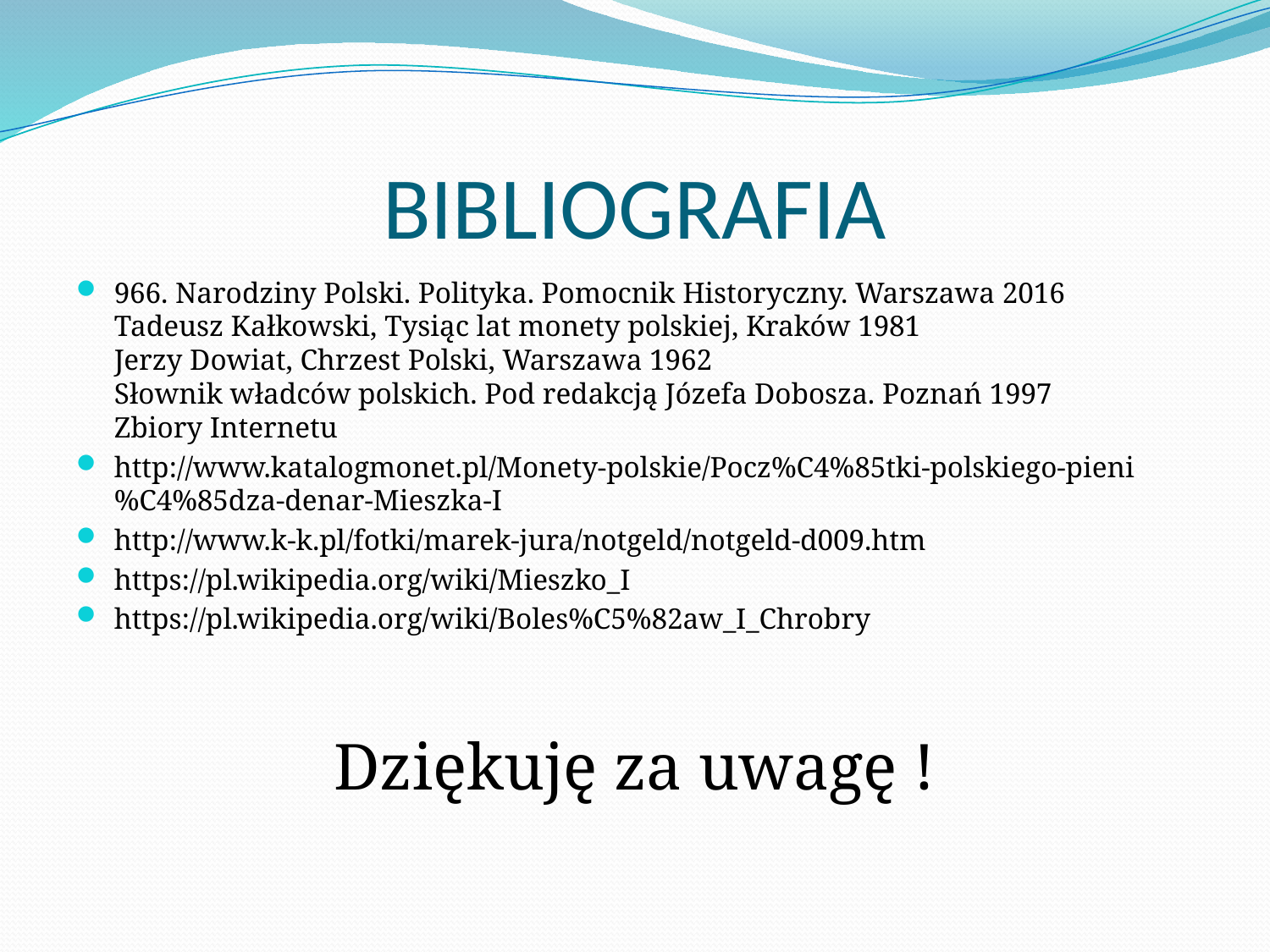

# BIBLIOGRAFIA
966. Narodziny Polski. Polityka. Pomocnik Historyczny. Warszawa 2016
Tadeusz Kałkowski, Tysiąc lat monety polskiej, Kraków 1981
Jerzy Dowiat, Chrzest Polski, Warszawa 1962
Słownik władców polskich. Pod redakcją Józefa Dobosza. Poznań 1997
Zbiory Internetu
http://www.katalogmonet.pl/Monety-polskie/Pocz%C4%85tki-polskiego-pieni%C4%85dza-denar-Mieszka-I
http://www.k-k.pl/fotki/marek-jura/notgeld/notgeld-d009.htm
https://pl.wikipedia.org/wiki/Mieszko_I
https://pl.wikipedia.org/wiki/Boles%C5%82aw_I_Chrobry

Dziękuję za uwagę !